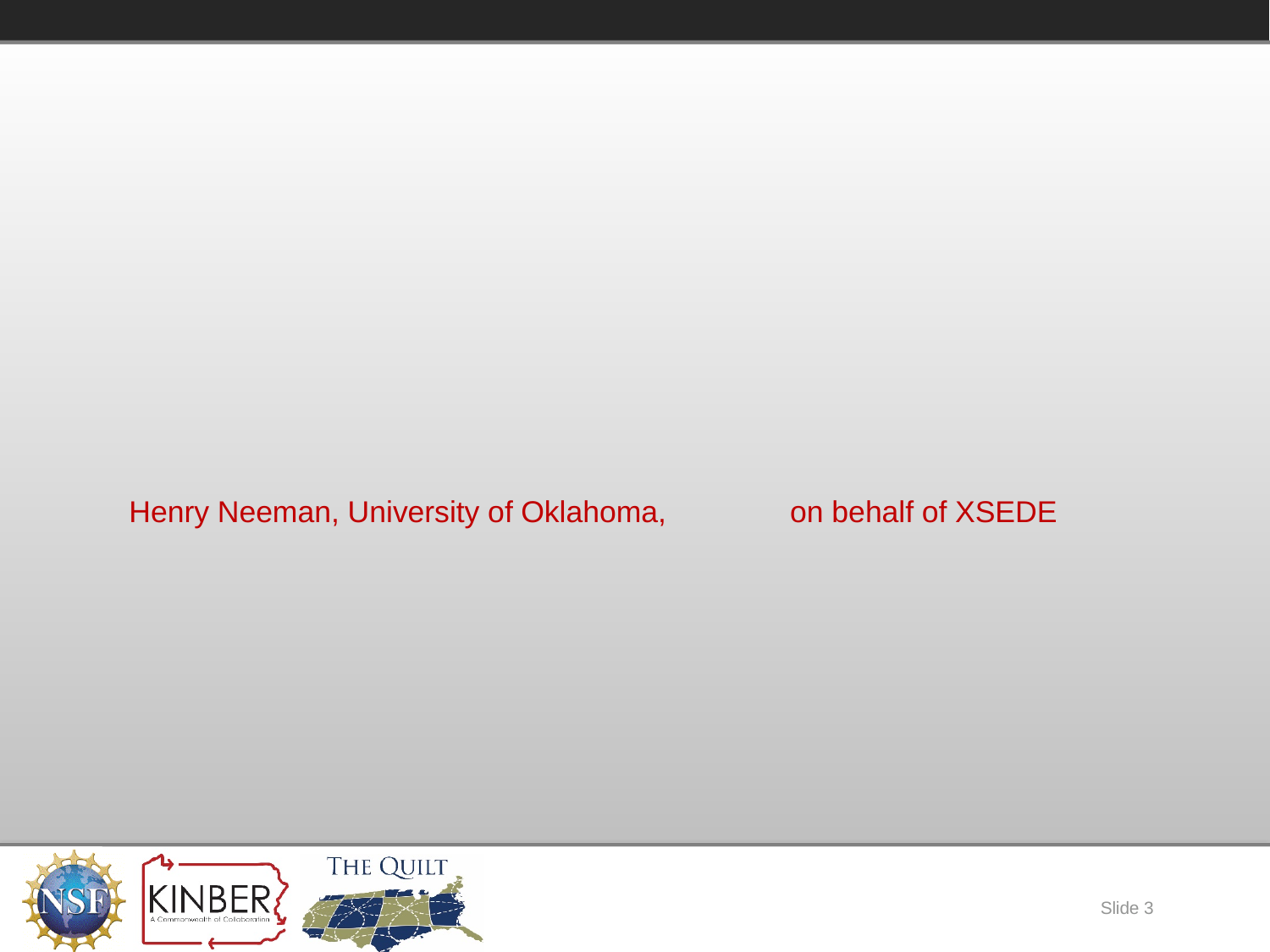

# Henry Neeman, University of Oklahoma,               on behalf of XSEDE